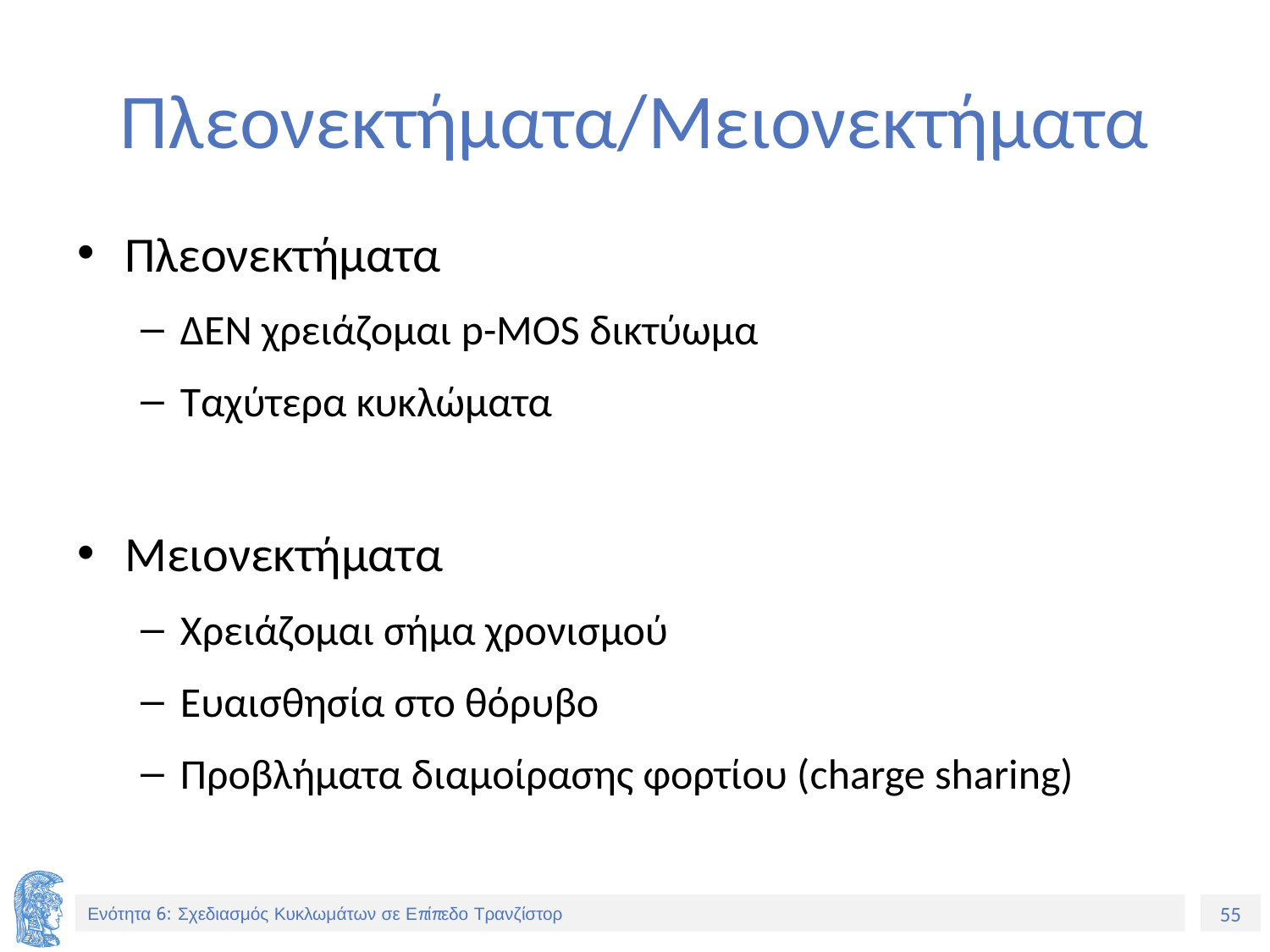

# Πλεονεκτήματα/Μειονεκτήματα
Πλεονεκτήματα
ΔΕΝ χρειάζομαι p-MOS δικτύωμα
Ταχύτερα κυκλώματα

Μειονεκτήματα
Χρειάζομαι σήμα χρονισμού
Ευαισθησία στο θόρυβο
Προβλήματα διαμοίρασης φορτίου (charge sharing)